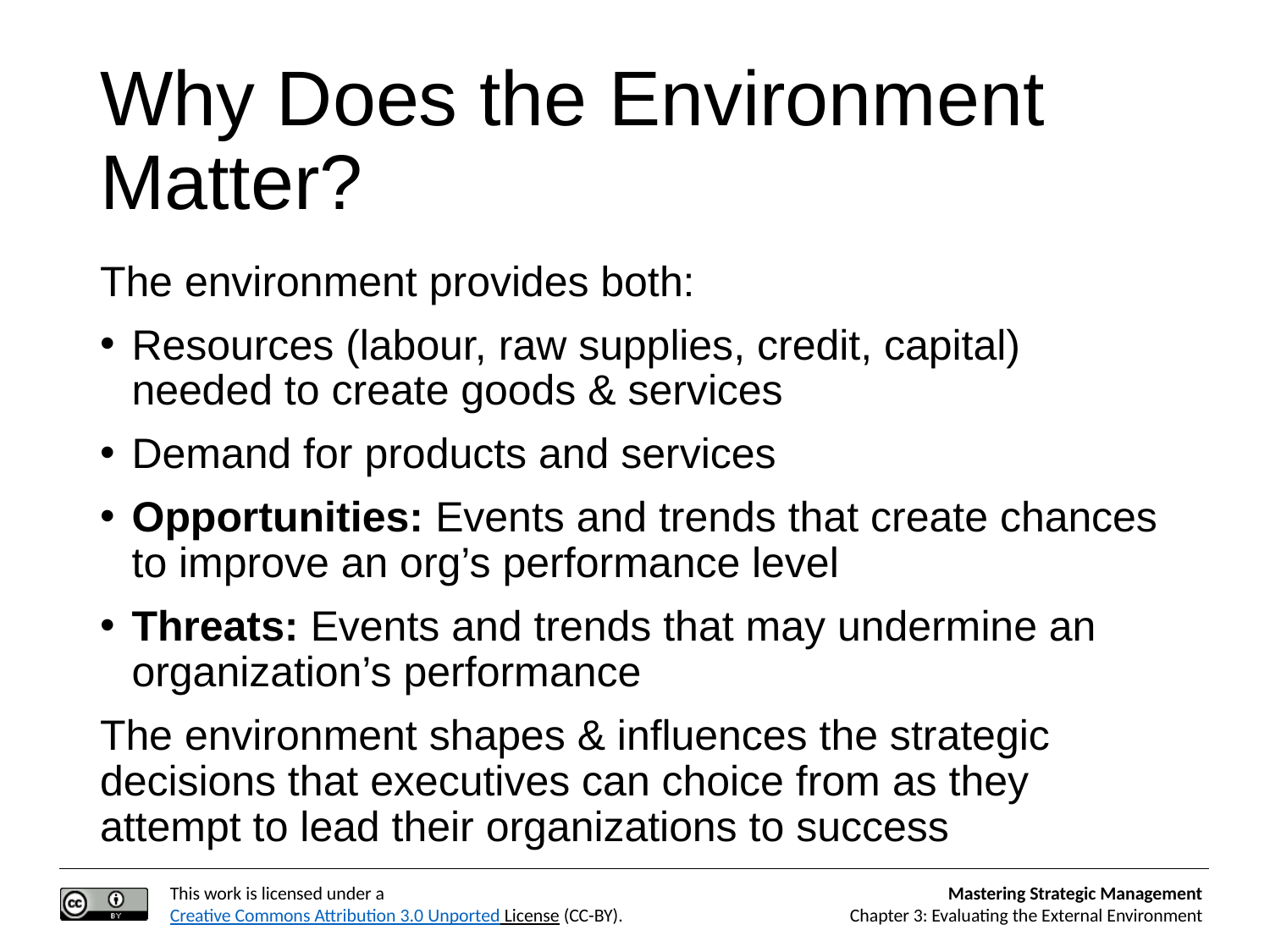

# Why Does the Environment Matter?
The environment provides both:
Resources (labour, raw supplies, credit, capital) needed to create goods & services
Demand for products and services
Opportunities: Events and trends that create chances to improve an org’s performance level
Threats: Events and trends that may undermine an organization’s performance
The environment shapes & influences the strategic decisions that executives can choice from as they attempt to lead their organizations to success